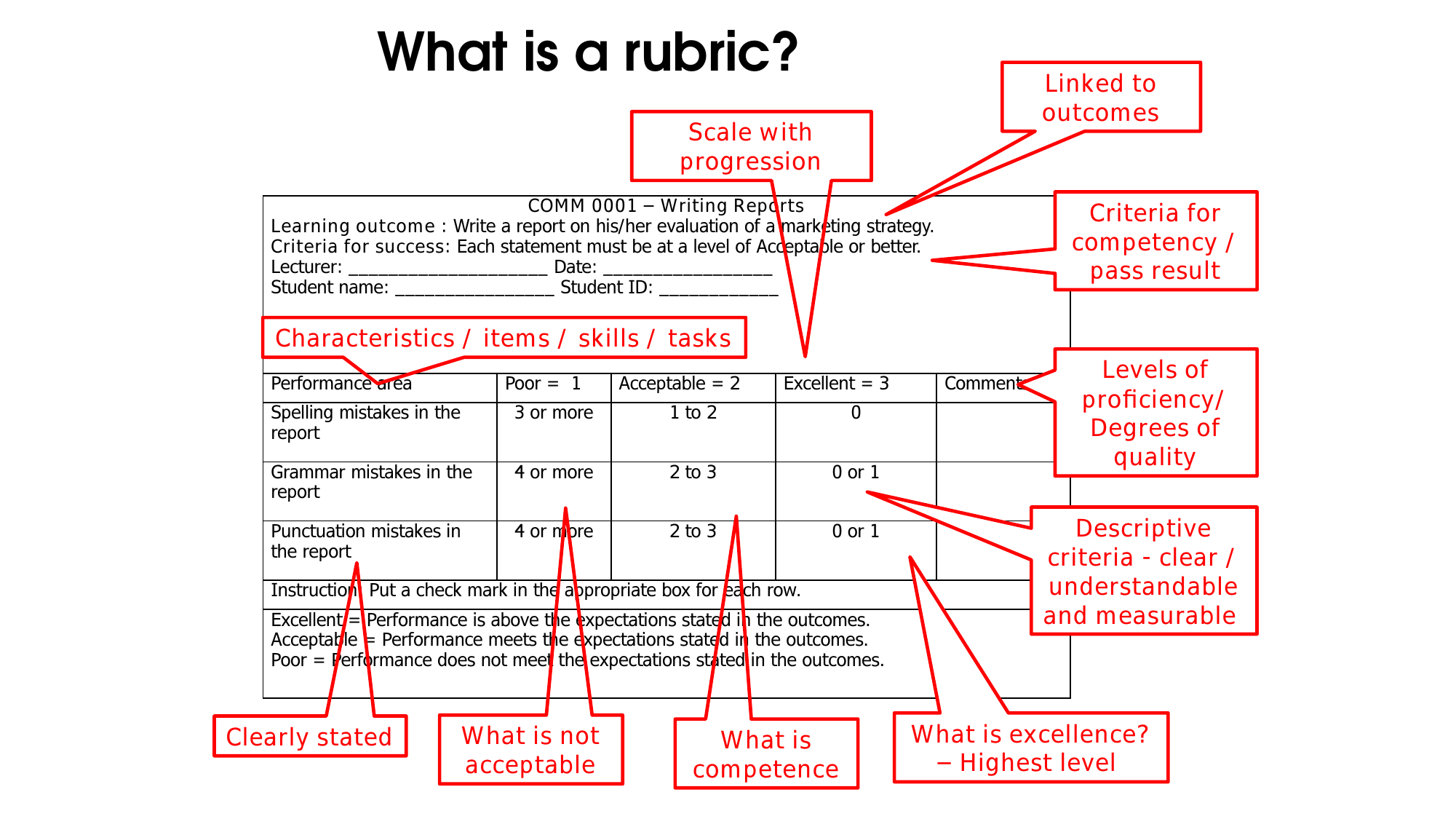

What is a rubric?
Linked to outcomes
Scale with progression
Criteria for competency / pass result
| COMM 0001 – Writing Reports Learning outcome : Write a report on his/her evaluation of a marketing strategy. Criteria for success: Each statement must be at a level of Acceptable or better. Lecturer: \_\_\_\_\_\_\_\_\_\_\_\_\_\_\_\_\_\_\_\_ Date: \_\_\_\_\_\_\_\_\_\_\_\_\_\_\_\_\_ Student name: \_\_\_\_\_\_\_\_\_\_\_\_\_\_\_\_ Student ID: \_\_\_\_\_\_\_\_\_\_\_\_ |  |  |  |  |
| --- | --- | --- | --- | --- |
| Performance area | Poor = 1 | Acceptable = 2 | Excellent = 3 | Comments |
| Spelling mistakes in the report | 3 or more | 1 to 2 | 0 |  |
| Grammar mistakes in the report | 4 or more | 2 to 3 | 0 or 1 |  |
| Punctuation mistakes in the report | 4 or more | 2 to 3 | 0 or 1 |  |
| Instruction: Put a check mark in the appropriate box for each row. |  |  |  |  |
| Excellent = Performance is above the expectations stated in the outcomes. Acceptable = Performance meets the expectations stated in the outcomes. Poor = Performance does not meet the expectations stated in the outcomes. |  |  |  |  |
Characteristics / items / skills / tasks
Levels of proficiency/ Degrees of quality
Descriptive criteria - clear / understandable and measurable
What is excellence? – Highest level
What is not acceptable
Clearly stated
What is competence